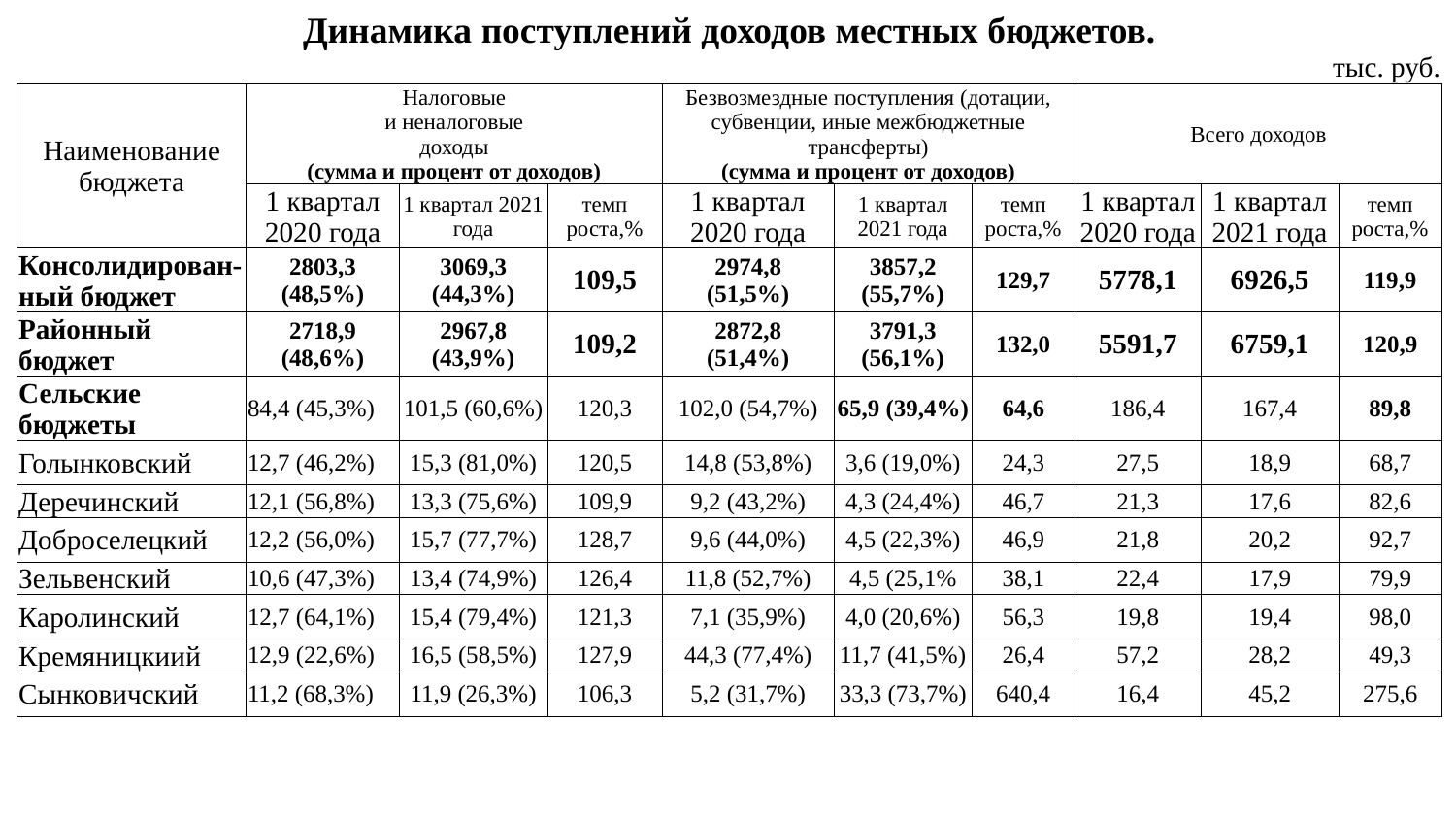

| Динамика поступлений доходов местных бюджетов. |  |  |  |  |  |  |  |  |  |
| --- | --- | --- | --- | --- | --- | --- | --- | --- | --- |
| тыс. руб. |  |  |  |  |  |  |  |  |  |
| Наименование бюджета | Налоговые и неналоговые доходы (сумма и процент от доходов) |  |  | Безвозмездные поступления (дотации, субвенции, иные межбюджетные трансферты) (сумма и процент от доходов) |  |  | Всего доходов |  |  |
|  | 1 квартал 2020 года | 1 квартал 2021 года | темп роста,% | 1 квартал 2020 года | 1 квартал 2021 года | темп роста,% | 1 квартал 2020 года | 1 квартал 2021 года | темп роста,% |
| Консолидирован-ный бюджет | 2803,3 (48,5%) | 3069,3 (44,3%) | 109,5 | 2974,8 (51,5%) | 3857,2 (55,7%) | 129,7 | 5778,1 | 6926,5 | 119,9 |
| Районный бюджет | 2718,9 (48,6%) | 2967,8 (43,9%) | 109,2 | 2872,8 (51,4%) | 3791,3 (56,1%) | 132,0 | 5591,7 | 6759,1 | 120,9 |
| Сельские бюджеты | 84,4 (45,3%) | 101,5 (60,6%) | 120,3 | 102,0 (54,7%) | 65,9 (39,4%) | 64,6 | 186,4 | 167,4 | 89,8 |
| Голынковский | 12,7 (46,2%) | 15,3 (81,0%) | 120,5 | 14,8 (53,8%) | 3,6 (19,0%) | 24,3 | 27,5 | 18,9 | 68,7 |
| Деречинский | 12,1 (56,8%) | 13,3 (75,6%) | 109,9 | 9,2 (43,2%) | 4,3 (24,4%) | 46,7 | 21,3 | 17,6 | 82,6 |
| Доброселецкий | 12,2 (56,0%) | 15,7 (77,7%) | 128,7 | 9,6 (44,0%) | 4,5 (22,3%) | 46,9 | 21,8 | 20,2 | 92,7 |
| Зельвенский | 10,6 (47,3%) | 13,4 (74,9%) | 126,4 | 11,8 (52,7%) | 4,5 (25,1% | 38,1 | 22,4 | 17,9 | 79,9 |
| Каролинский | 12,7 (64,1%) | 15,4 (79,4%) | 121,3 | 7,1 (35,9%) | 4,0 (20,6%) | 56,3 | 19,8 | 19,4 | 98,0 |
| Кремяницкиий | 12,9 (22,6%) | 16,5 (58,5%) | 127,9 | 44,3 (77,4%) | 11,7 (41,5%) | 26,4 | 57,2 | 28,2 | 49,3 |
| Сынковичский | 11,2 (68,3%) | 11,9 (26,3%) | 106,3 | 5,2 (31,7%) | 33,3 (73,7%) | 640,4 | 16,4 | 45,2 | 275,6 |